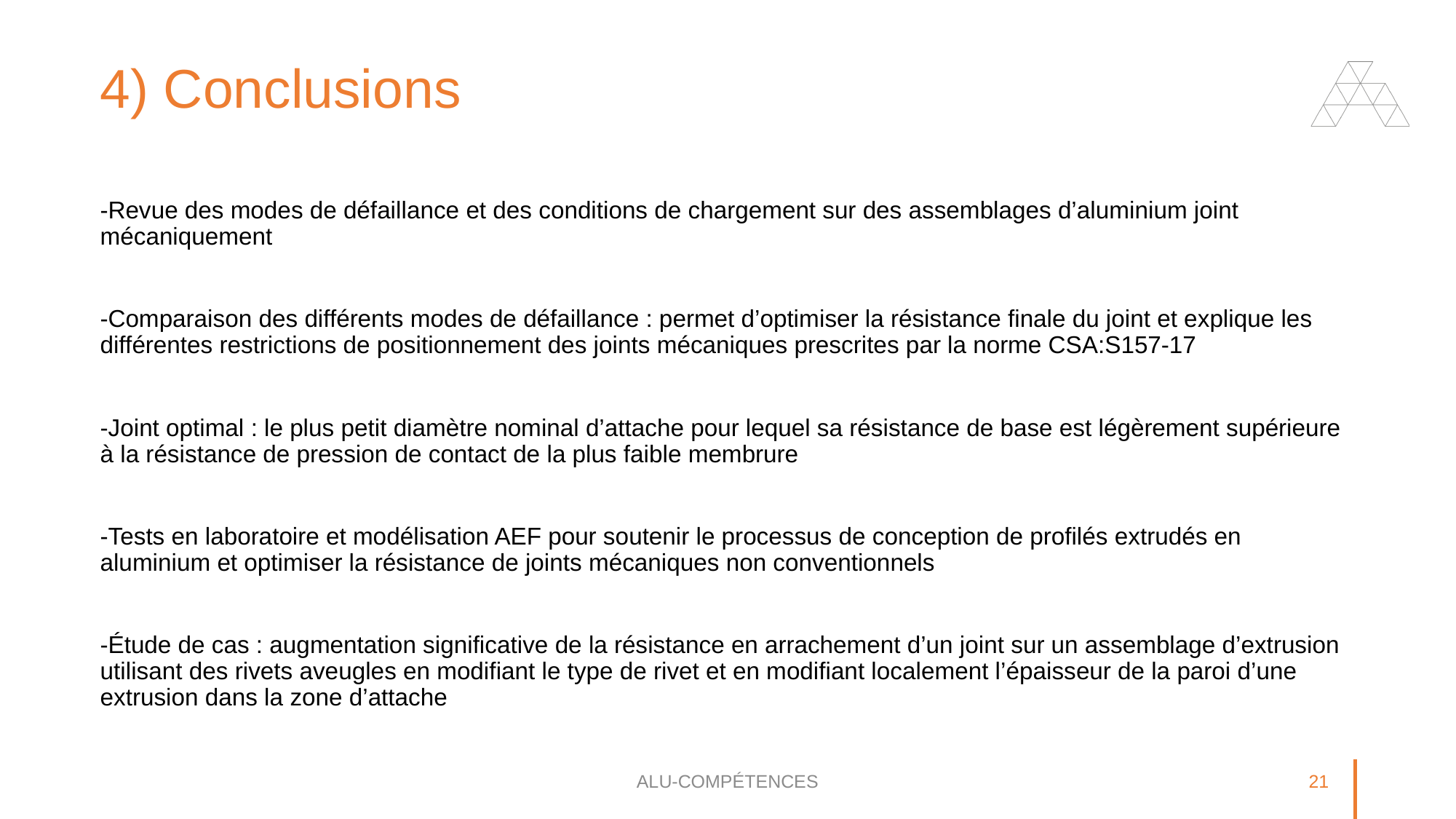

# 4) Conclusions
-Revue des modes de défaillance et des conditions de chargement sur des assemblages d’aluminium joint mécaniquement

-Comparaison des différents modes de défaillance : permet d’optimiser la résistance finale du joint et explique les différentes restrictions de positionnement des joints mécaniques prescrites par la norme CSA:S157-17

-Joint optimal : le plus petit diamètre nominal d’attache pour lequel sa résistance de base est légèrement supérieure à la résistance de pression de contact de la plus faible membrure

-Tests en laboratoire et modélisation AEF pour soutenir le processus de conception de profilés extrudés en aluminium et optimiser la résistance de joints mécaniques non conventionnels

-Étude de cas : augmentation significative de la résistance en arrachement d’un joint sur un assemblage d’extrusion utilisant des rivets aveugles en modifiant le type de rivet et en modifiant localement l’épaisseur de la paroi d’une extrusion dans la zone d’attache
ALU-COMPÉTENCES
21